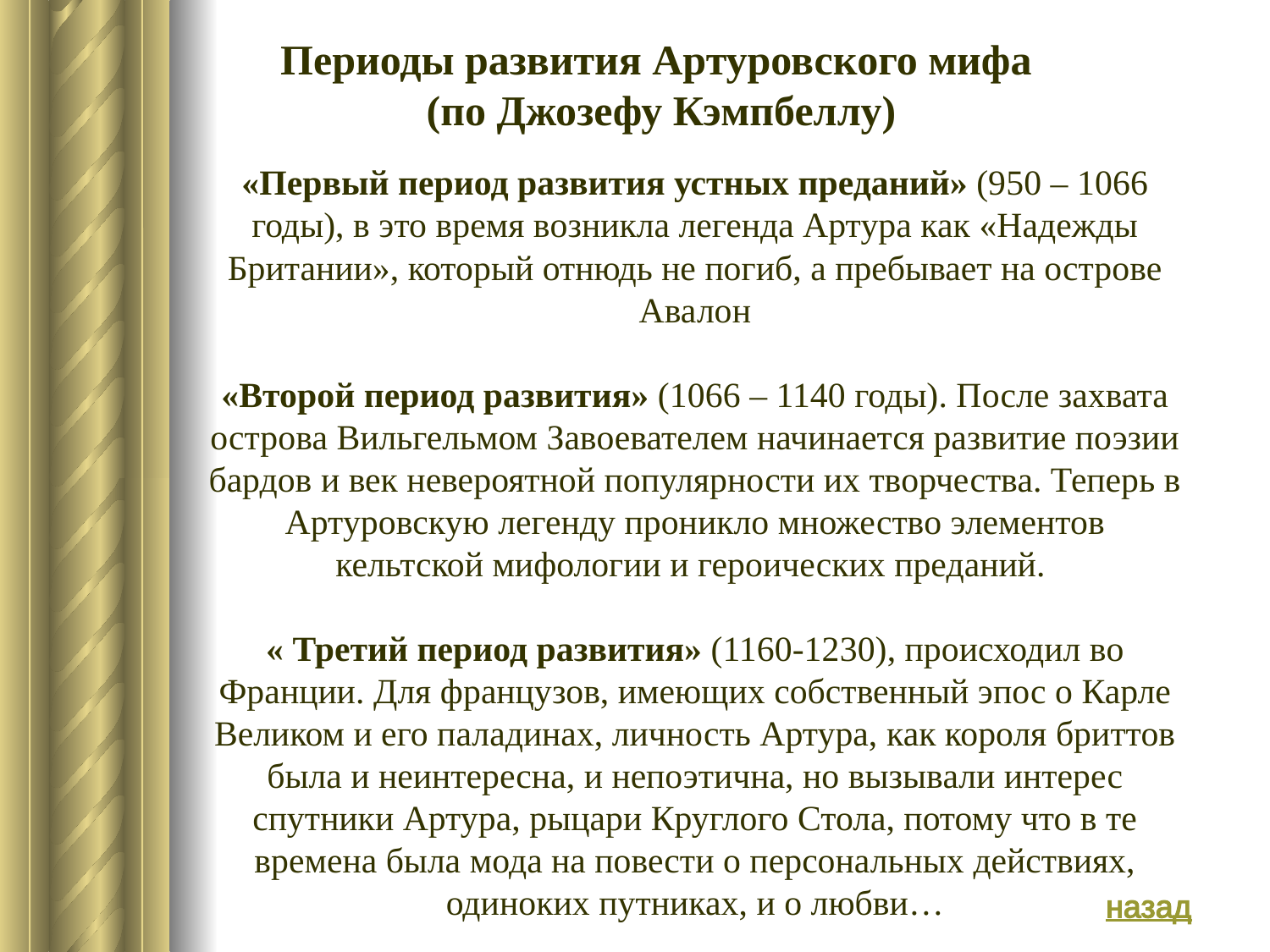

Периоды развития Артуровского мифа
(по Джозефу Кэмпбеллу)
«Первый период развития устных преданий» (950 – 1066 годы), в это время возникла легенда Артура как «Надежды Британии», который отнюдь не погиб, а пребывает на острове Авалон

«Второй период развития» (1066 – 1140 годы). После захвата острова Вильгельмом Завоевателем начинается развитие поэзии бардов и век невероятной популярности их творчества. Теперь в Артуровскую легенду проникло множество элементов кельтской мифологии и героических преданий.

« Третий период развития» (1160-1230), происходил во Франции. Для французов, имеющих собственный эпос о Карле Великом и его паладинах, личность Артура, как короля бриттов была и неинтересна, и непоэтична, но вызывали интерес спутники Артура, рыцари Круглого Стола, потому что в те времена была мода на повести о персональных действиях, одиноких путниках, и о любви…
назад